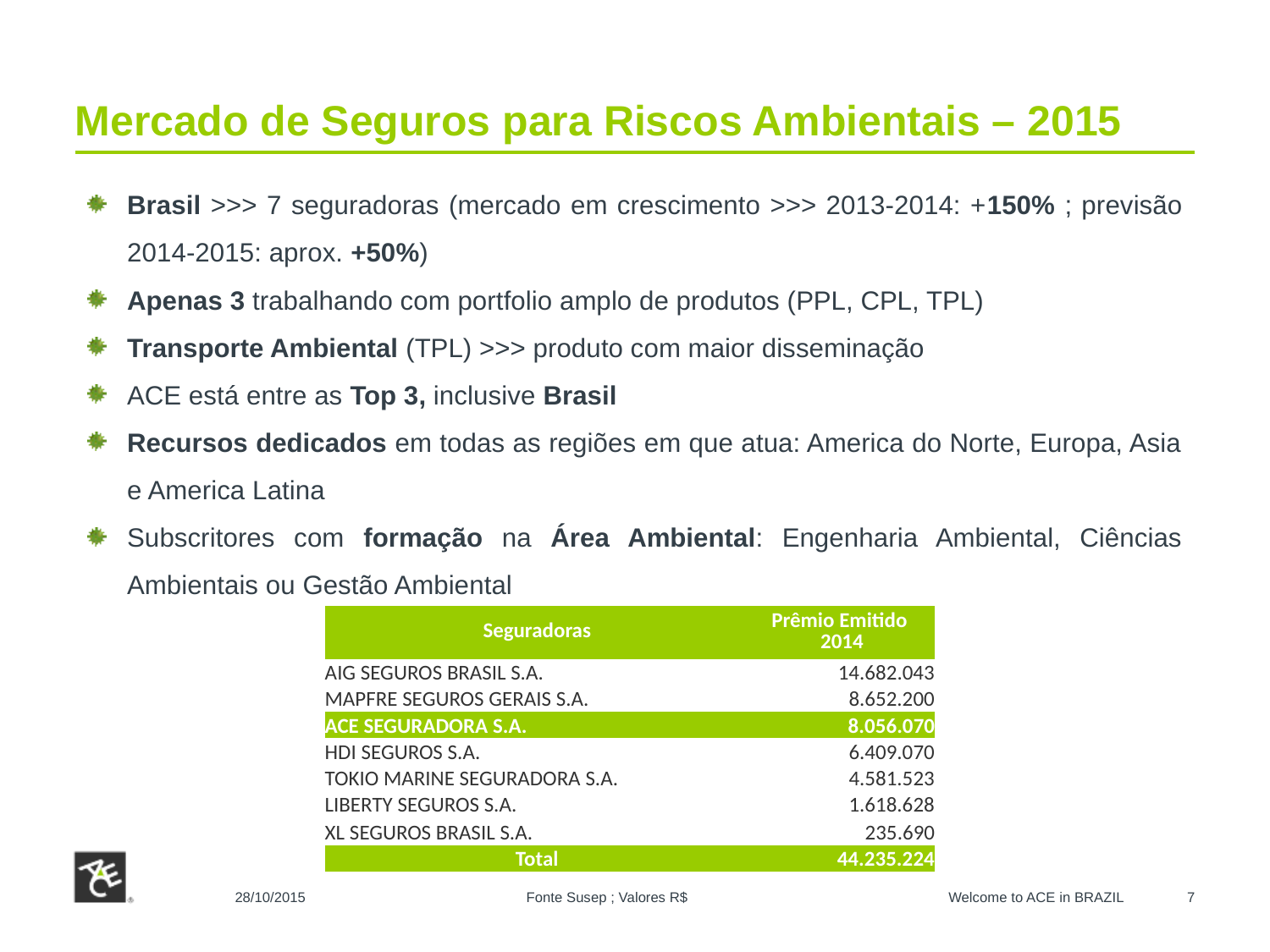

# Mercado de Seguros para Riscos Ambientais – 2015
Brasil >>> 7 seguradoras (mercado em crescimento >>> 2013-2014: +150% ; previsão 2014-2015: aprox. +50%)
Apenas 3 trabalhando com portfolio amplo de produtos (PPL, CPL, TPL)
Transporte Ambiental (TPL) >>> produto com maior disseminação
ACE está entre as Top 3, inclusive Brasil
Recursos dedicados em todas as regiões em que atua: America do Norte, Europa, Asia e America Latina
Subscritores com formação na Área Ambiental: Engenharia Ambiental, Ciências Ambientais ou Gestão Ambiental
| Seguradoras | Prêmio Emitido 2014 |
| --- | --- |
| AIG SEGUROS BRASIL S.A. | 14.682.043 |
| MAPFRE SEGUROS GERAIS S.A. | 8.652.200 |
| ACE SEGURADORA S.A. | 8.056.070 |
| HDI SEGUROS S.A. | 6.409.070 |
| TOKIO MARINE SEGURADORA S.A. | 4.581.523 |
| LIBERTY SEGUROS S.A. | 1.618.628 |
| XL SEGUROS BRASIL S.A. | 235.690 |
| Total | 44.235.224 |
28/10/2015
           Fonte Susep ; Valores R$                                                                 Welcome to ACE in BRAZIL
7